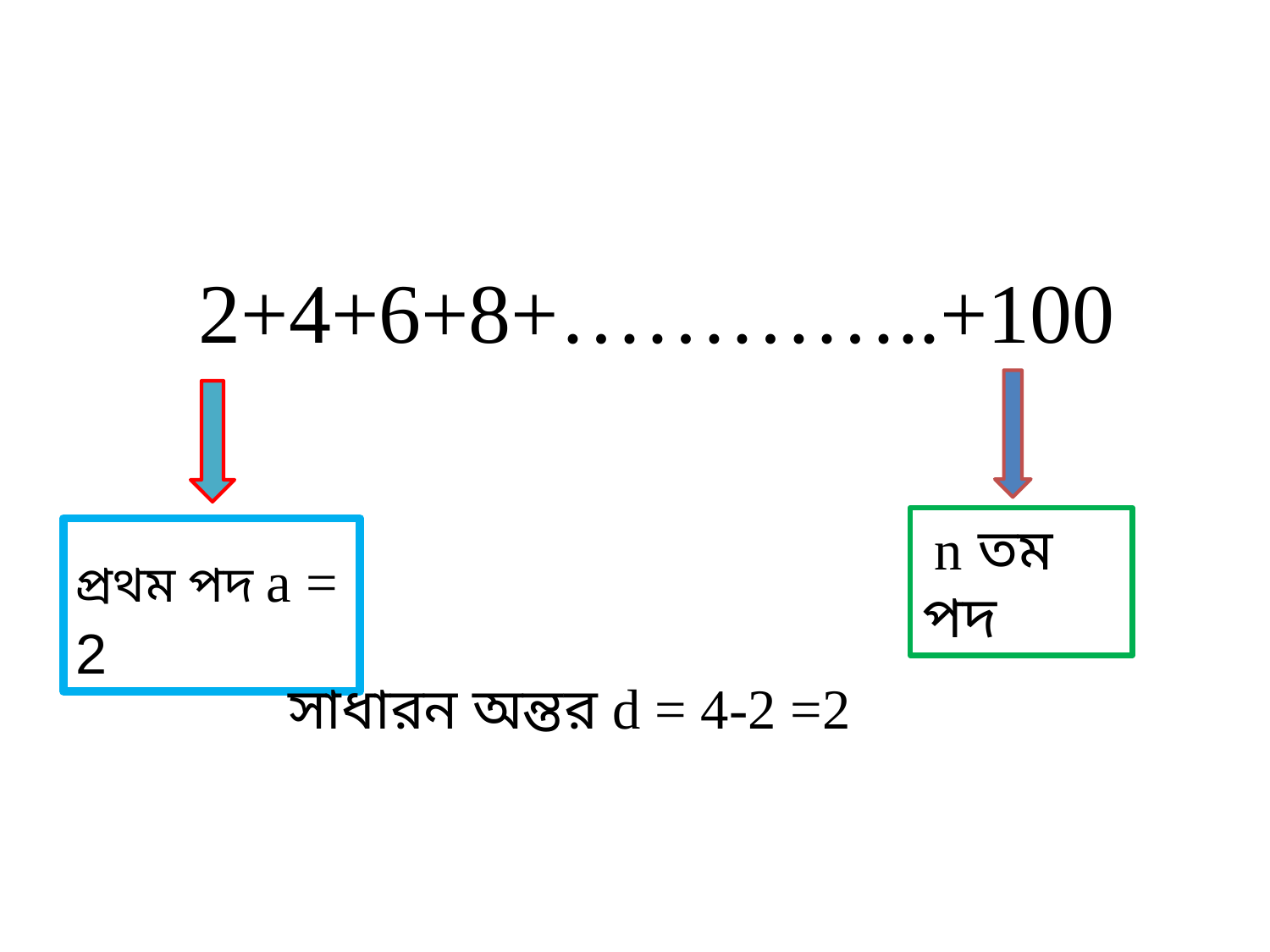

2+4+6+8+…………..+100

 n তম পদ
প্রথম পদ a = 2
সাধারন অন্তর d = 4-2 =2